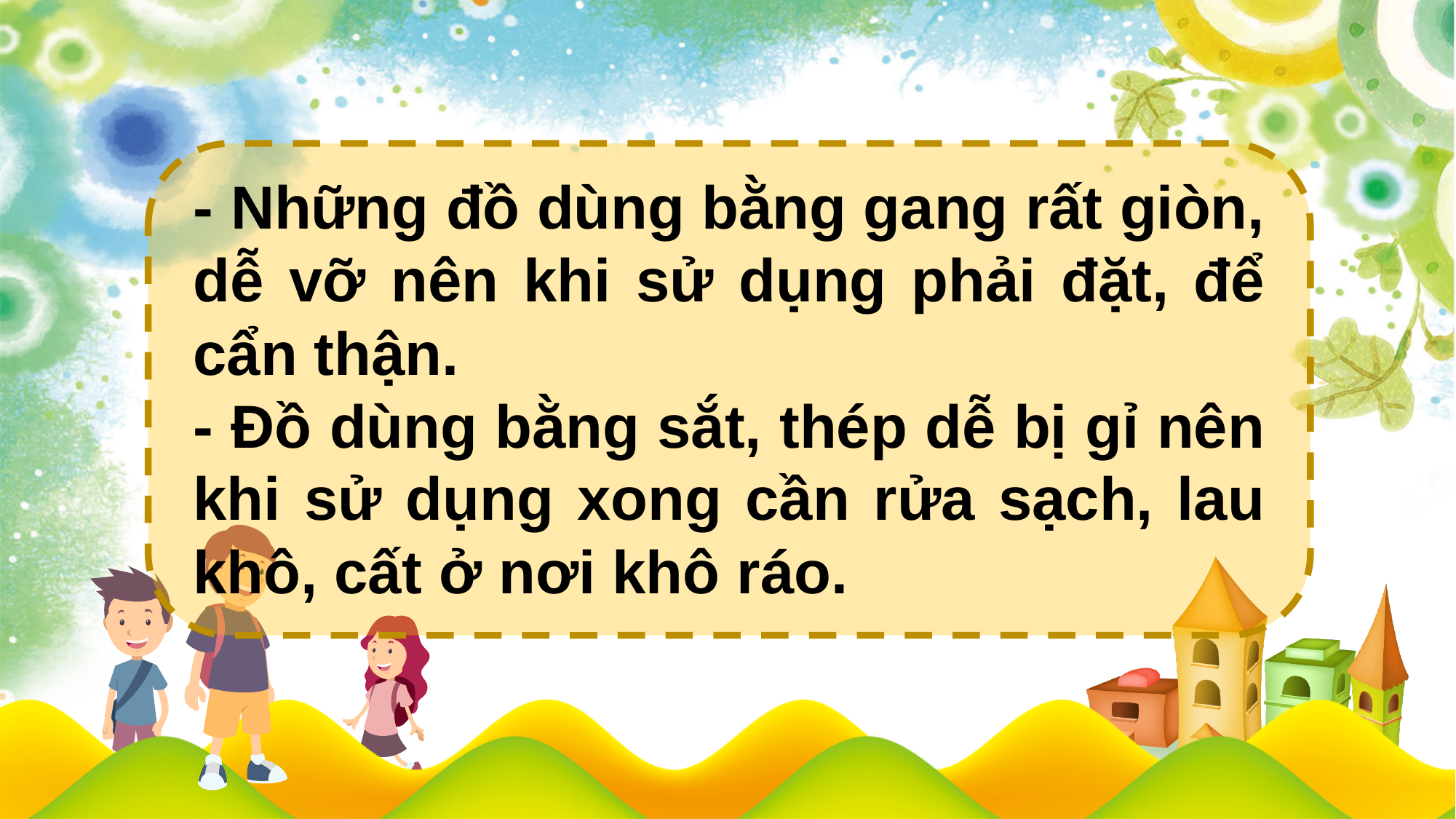

- Những đồ dùng bằng gang rất giòn, dễ vỡ nên khi sử dụng phải đặt, để cẩn thận.
- Đồ dùng bằng sắt, thép dễ bị gỉ nên khi sử dụng xong cần rửa sạch, lau khô, cất ở nơi khô ráo.